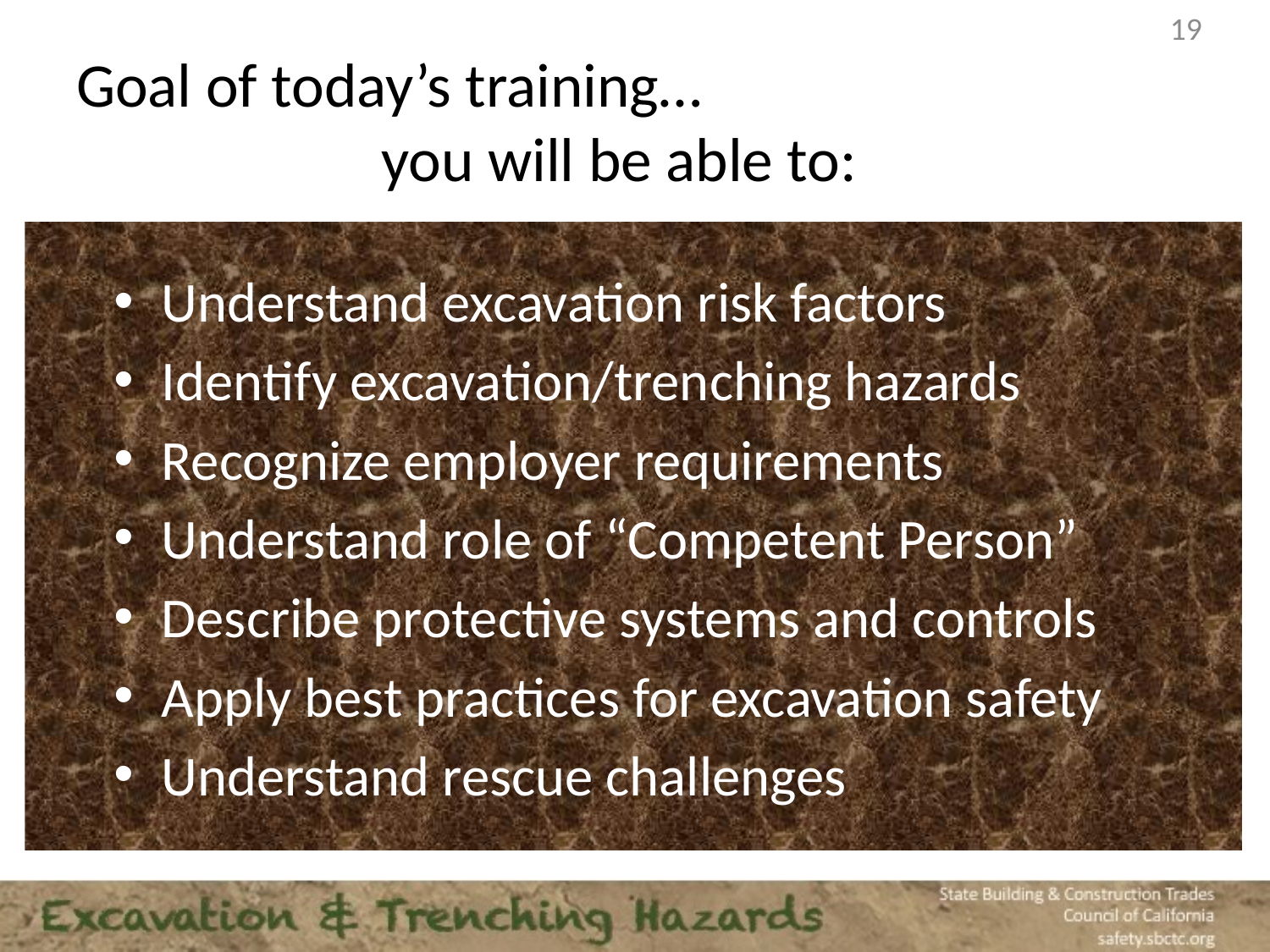

19
# Goal of today’s training… you will be able to:
Understand excavation risk factors
Identify excavation/trenching hazards
Recognize employer requirements
Understand role of “Competent Person”
Describe protective systems and controls
Apply best practices for excavation safety
Understand rescue challenges